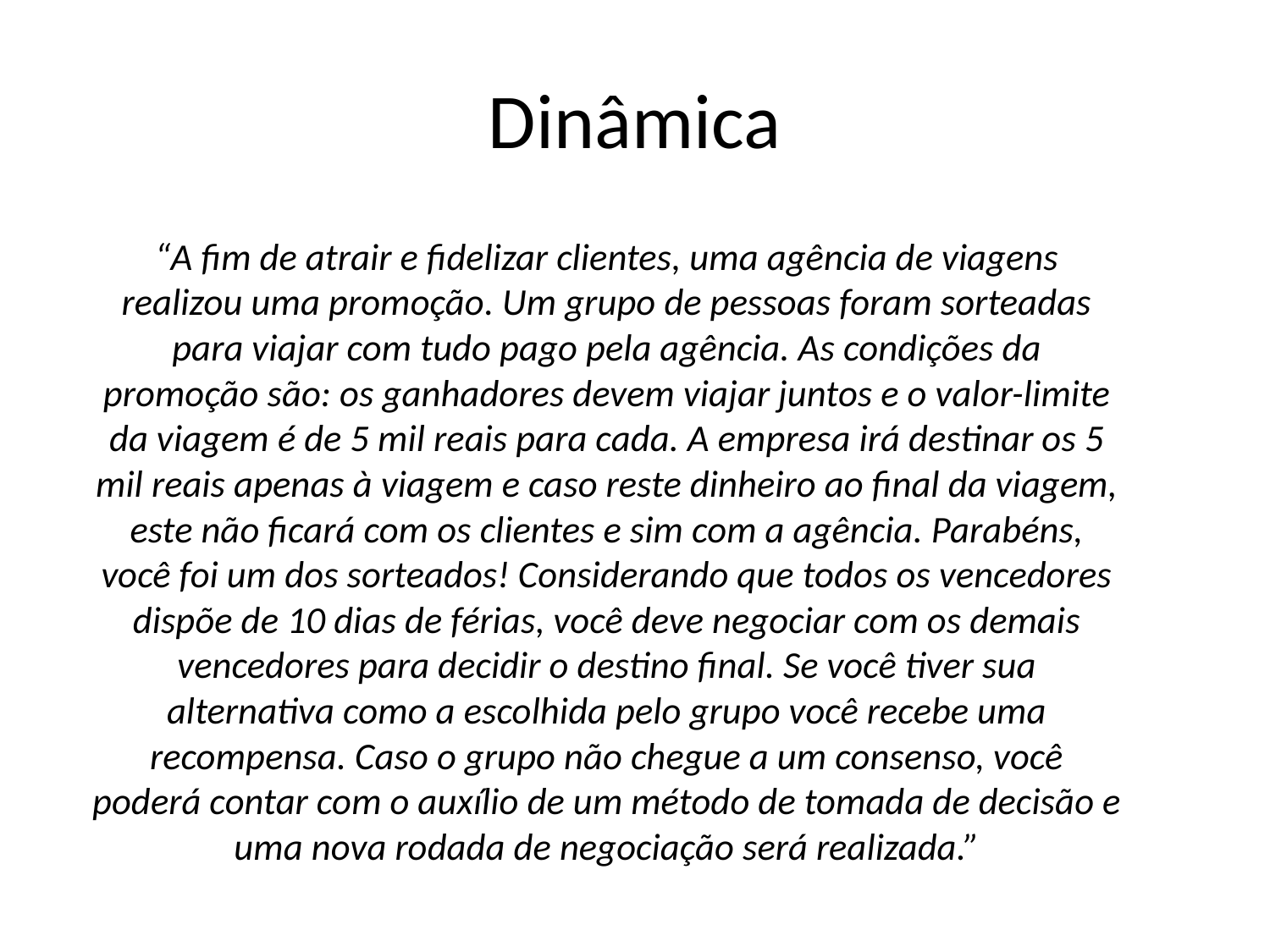

# Dinâmica
“A fim de atrair e fidelizar clientes, uma agência de viagens realizou uma promoção. Um grupo de pessoas foram sorteadas para viajar com tudo pago pela agência. As condições da promoção são: os ganhadores devem viajar juntos e o valor-limite da viagem é de 5 mil reais para cada. A empresa irá destinar os 5 mil reais apenas à viagem e caso reste dinheiro ao final da viagem, este não ficará com os clientes e sim com a agência. Parabéns, você foi um dos sorteados! Considerando que todos os vencedores dispõe de 10 dias de férias, você deve negociar com os demais vencedores para decidir o destino final. Se você tiver sua alternativa como a escolhida pelo grupo você recebe uma recompensa. Caso o grupo não chegue a um consenso, você poderá contar com o auxílio de um método de tomada de decisão e uma nova rodada de negociação será realizada.”